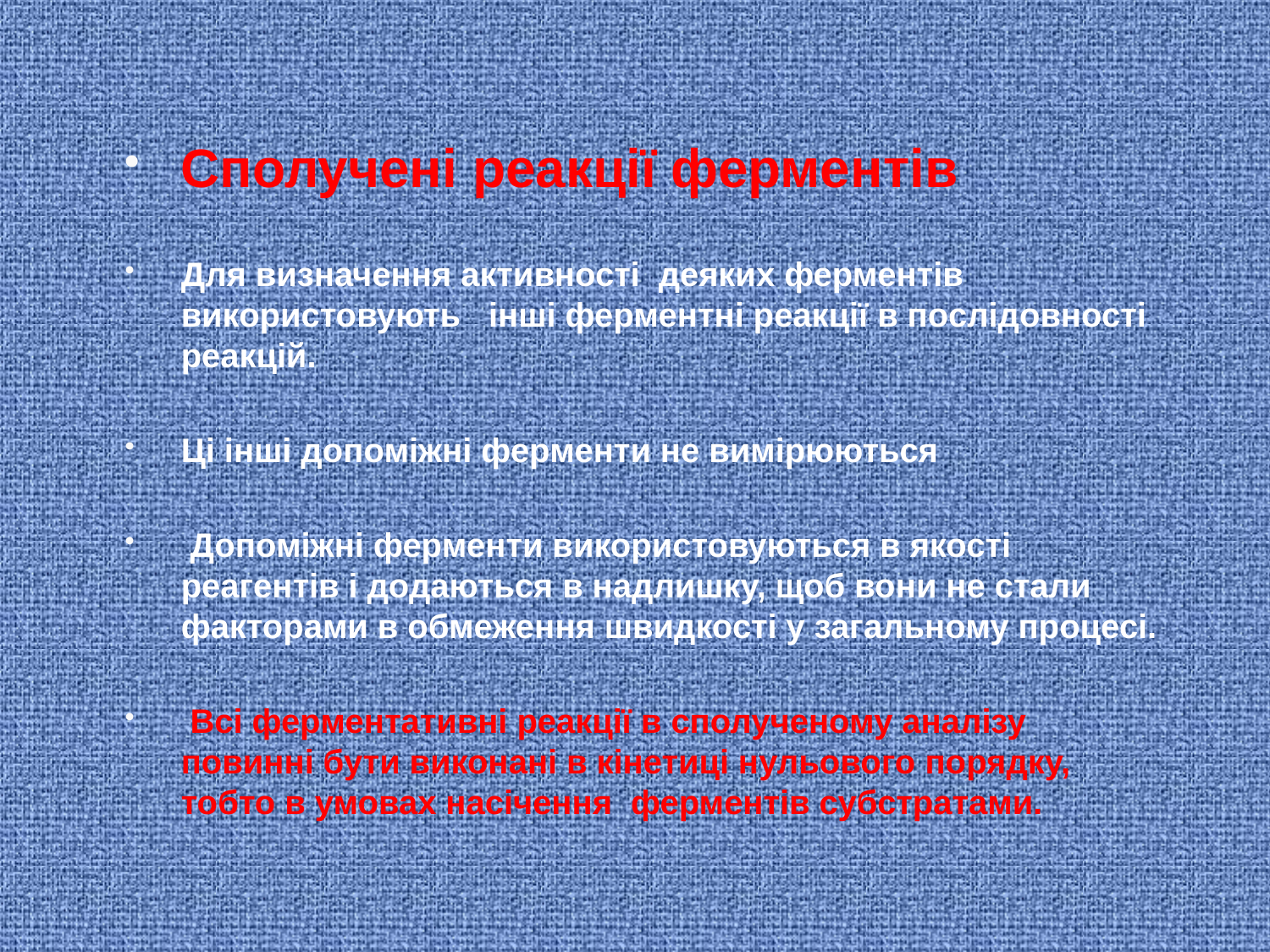

Сполучені реакції ферментів

Для визначення активності  деяких ферментів використовують   інші ферментні реакції в послідовності реакцій.

Ці інші допоміжні ферменти не вимірюються

 Допоміжні ферменти використовуються в якості реагентів і додаються в надлишку, щоб вони не стали факторами в обмеження швидкості у загальному процесі.

 Всі ферментативні реакції в сполученому аналізу повинні бути виконані в кінетиці нульового порядку, тобто в умовах насічення  ферментів субстратами.
3